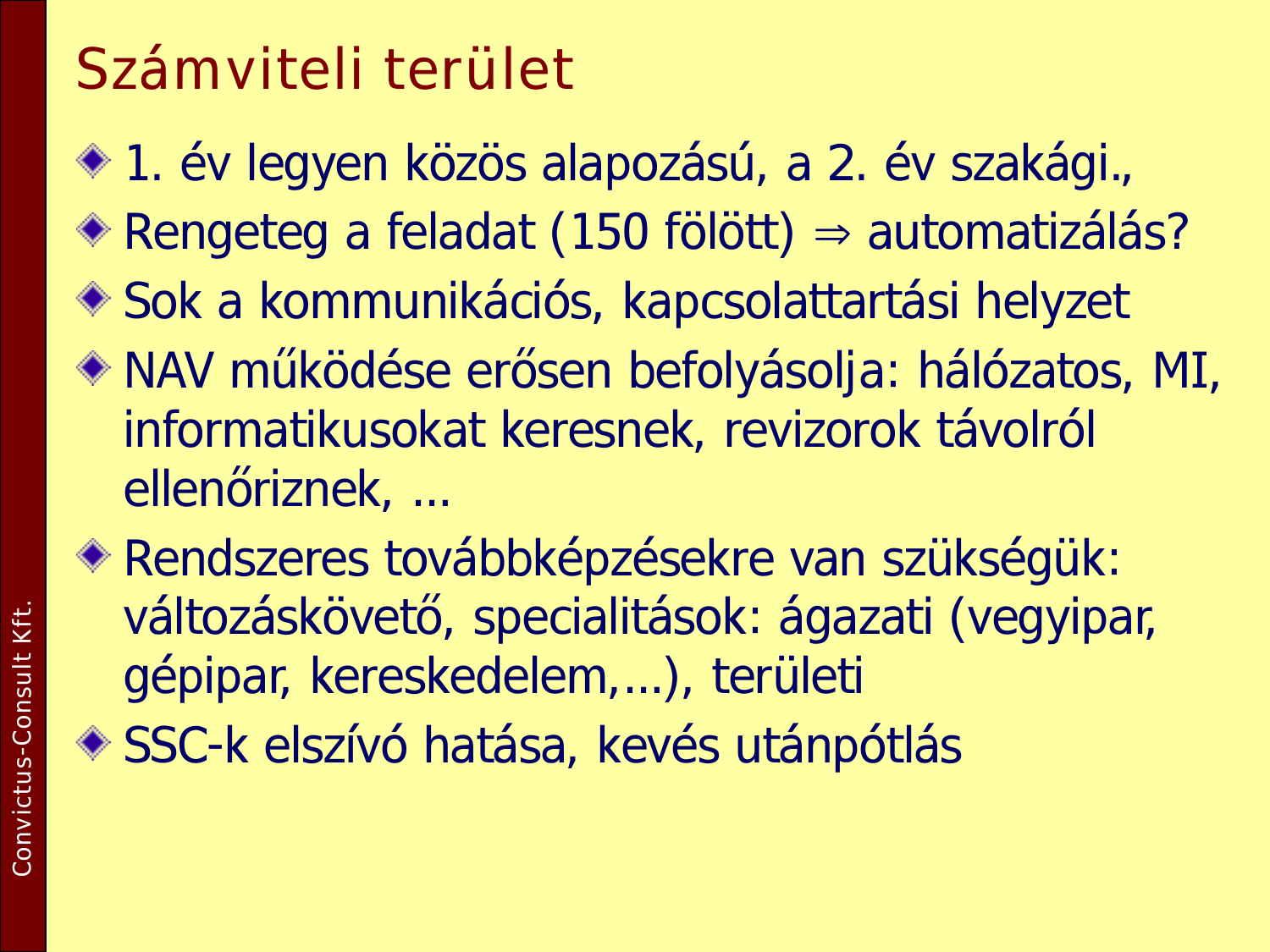

# Számviteli terület
1. év legyen közös alapozású, a 2. év szakági.,
Rengeteg a feladat (150 fölött) ⇒ automatizálás?
Sok a kommunikációs, kapcsolattartási helyzet
NAV működése erősen befolyásolja: hálózatos, MI, informatikusokat keresnek, revizorok távolról ellenőriznek, …
Rendszeres továbbképzésekre van szükségük: változáskövető, specialitások: ágazati (vegyipar, gépipar, kereskedelem,…), területi
SSC-k elszívó hatása, kevés utánpótlás